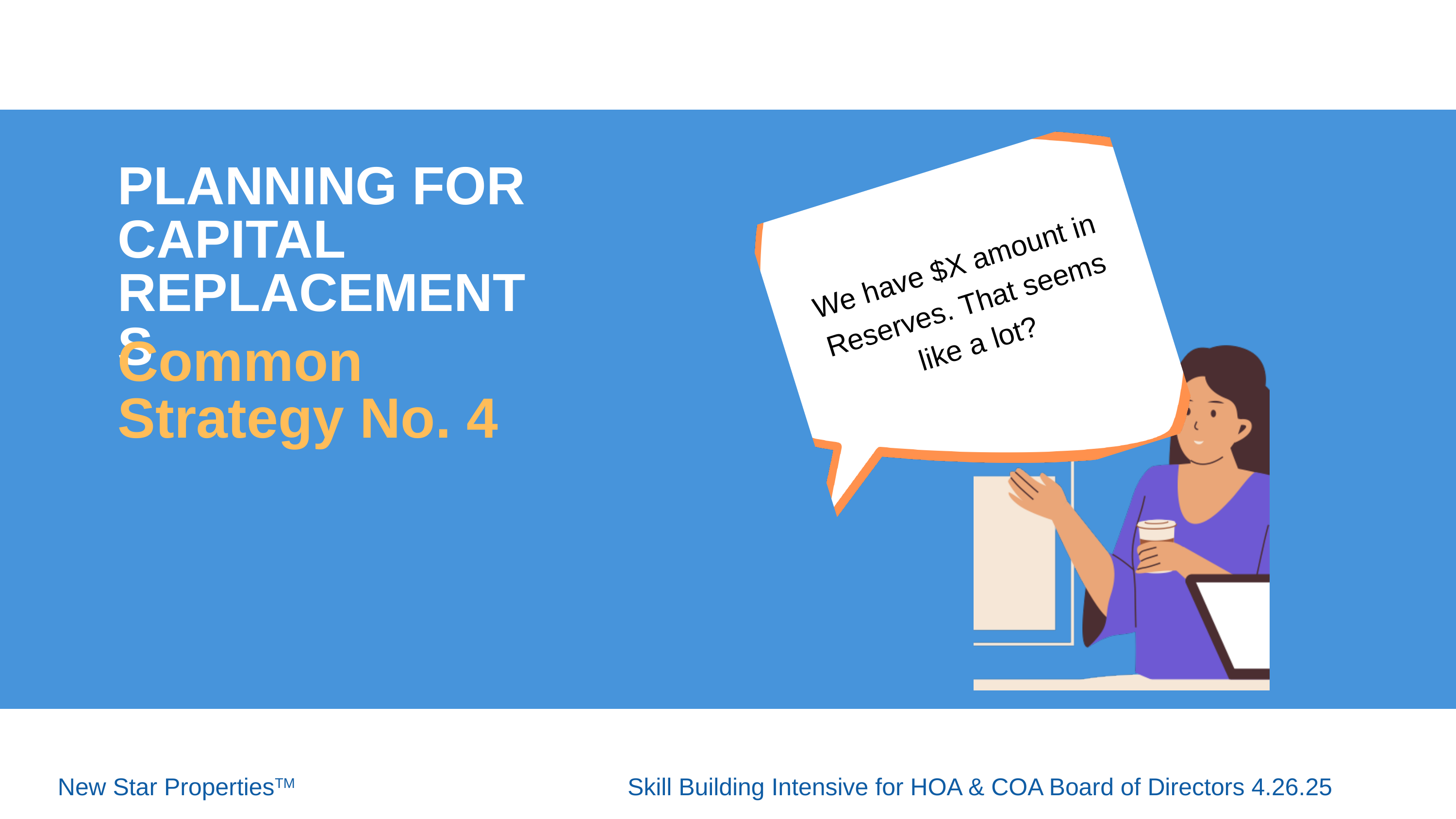

PLANNING FOR CAPITAL REPLACEMENTS

We have $X amount in Reserves. That seems like a lot?

Common Strategy No. 4
New Star PropertiesTM
Skill Building Intensive for HOA & COA Board of Directors 4.26.25